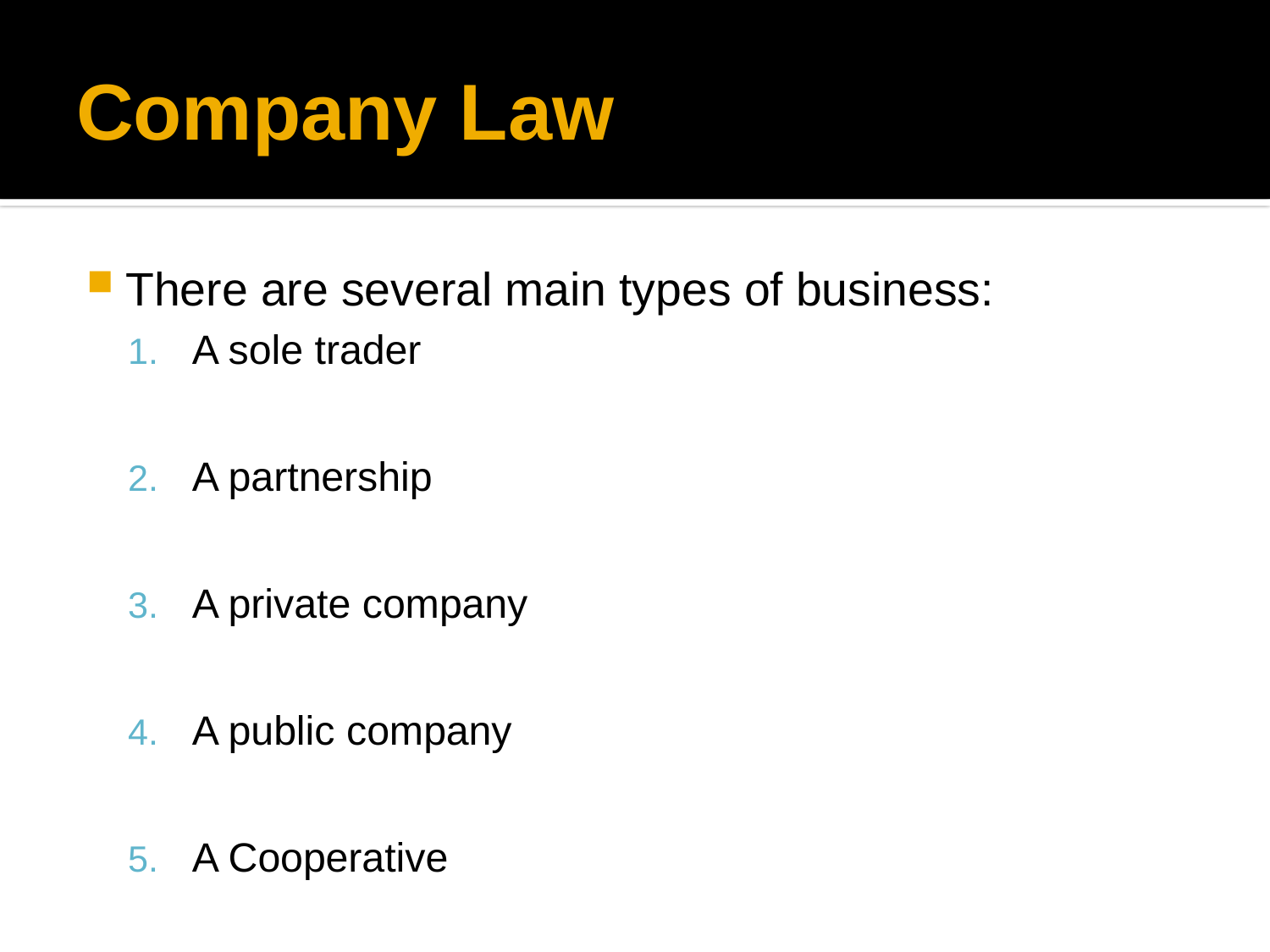

# Company Law
There are several main types of business:
A sole trader

A partnership

A private company

A public company

A Cooperative